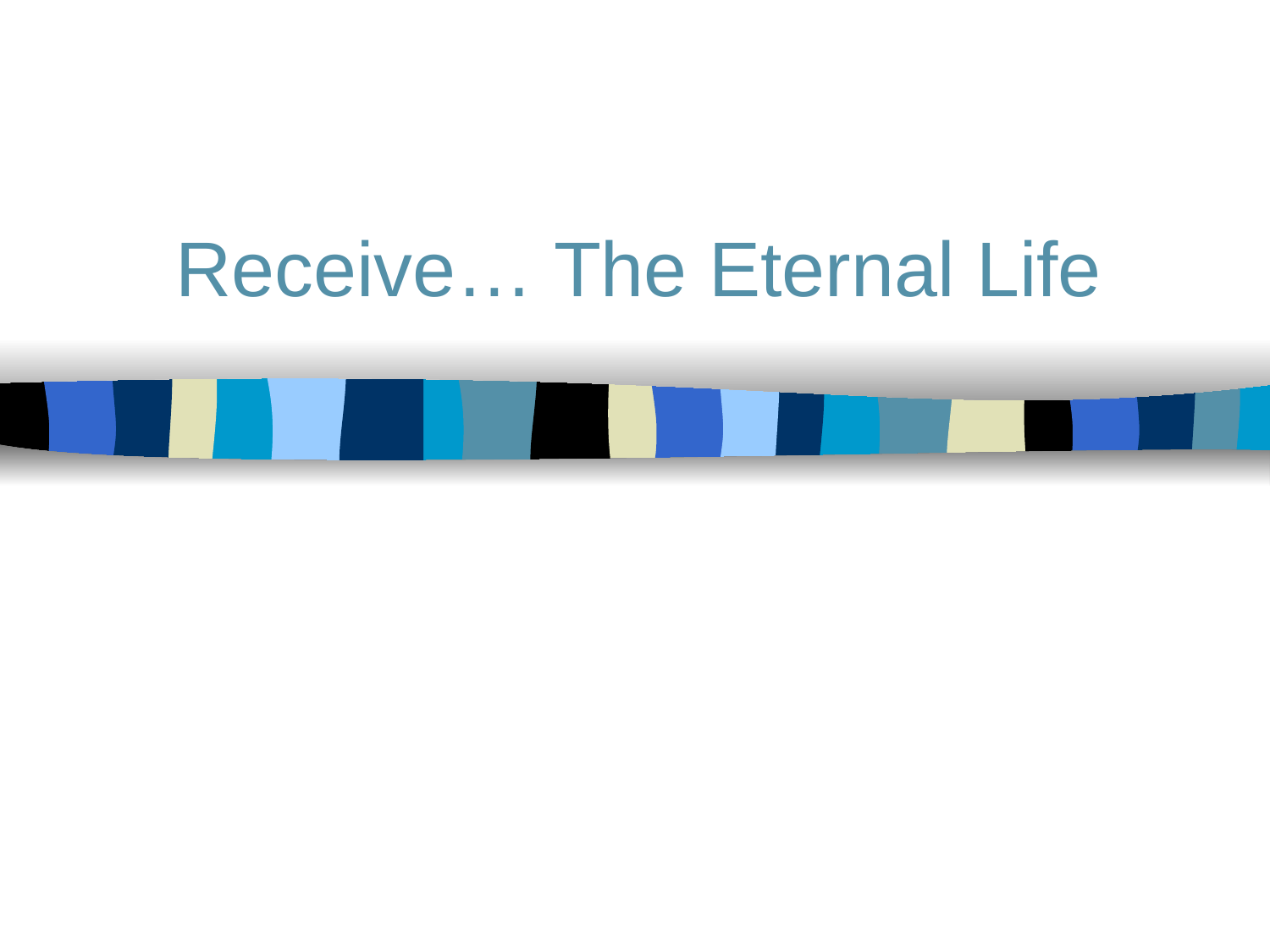

# Receive… The Eternal Life
"a white stone with a new name written on it, known only to him who receives it"
(2:17b)